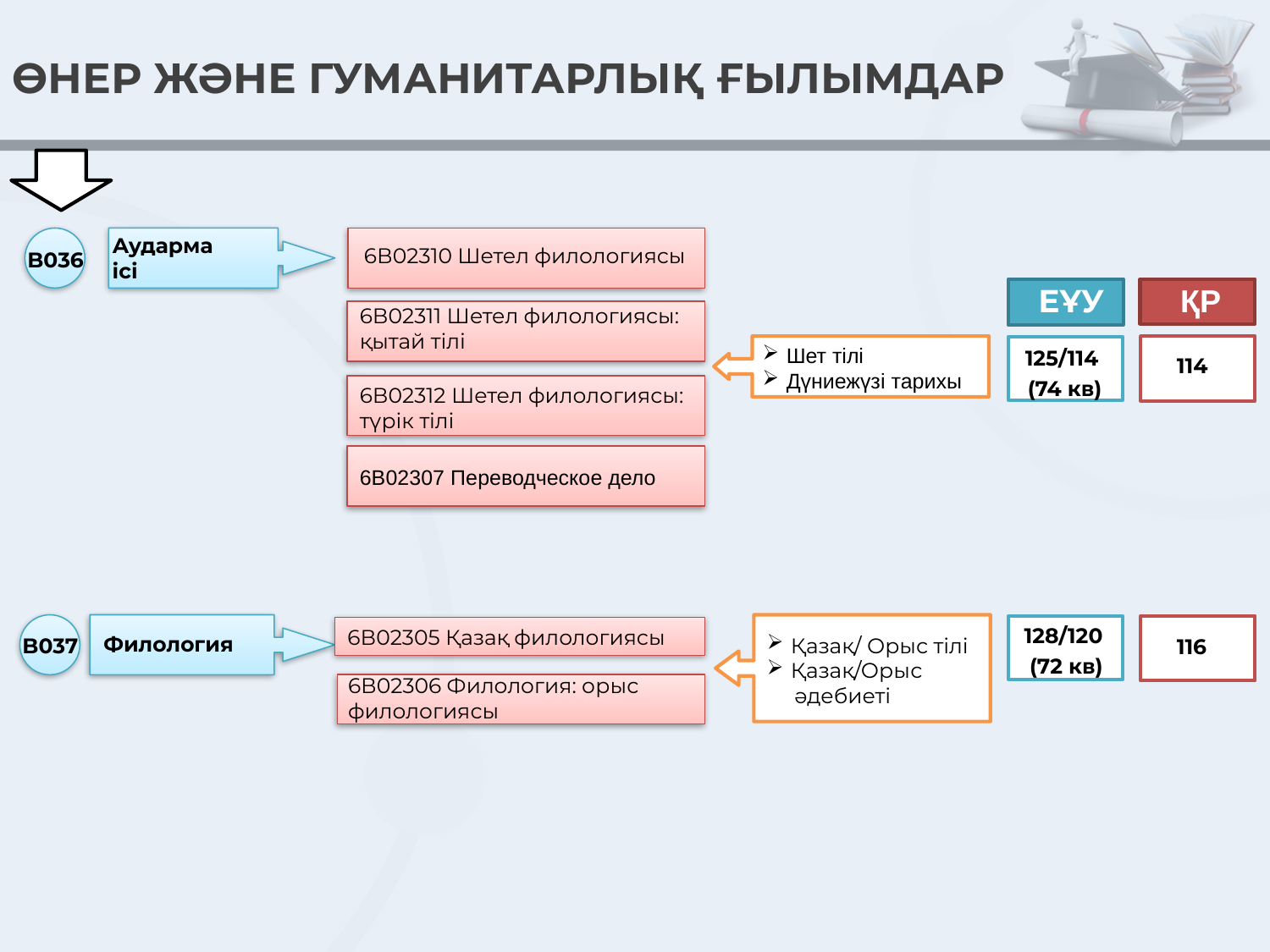

# ӨНЕР ЖӘНЕ ГУМАНИТАРЛЫҚ ҒЫЛЫМДАР

Аударма
ісі

6В02310 Шетел филологиясы
B036
ЕҰУ
ҚР

6В02311 Шетел филологиясы:
қытай тілі

125/114
(74 кв)

Шет тілі
Дүниежүзі тарихы

114

6В02312 Шетел филологиясы:
түрік тілі

6В02307 Переводческое дело
128/120
(72 кв)

6В02305 Қазақ филологиясы
Филология
Қазақ/ Орыс тілі
Қазақ/Орыс
     әдебиеті
B037
116
6В02306 Филология: орыс
филологиясы